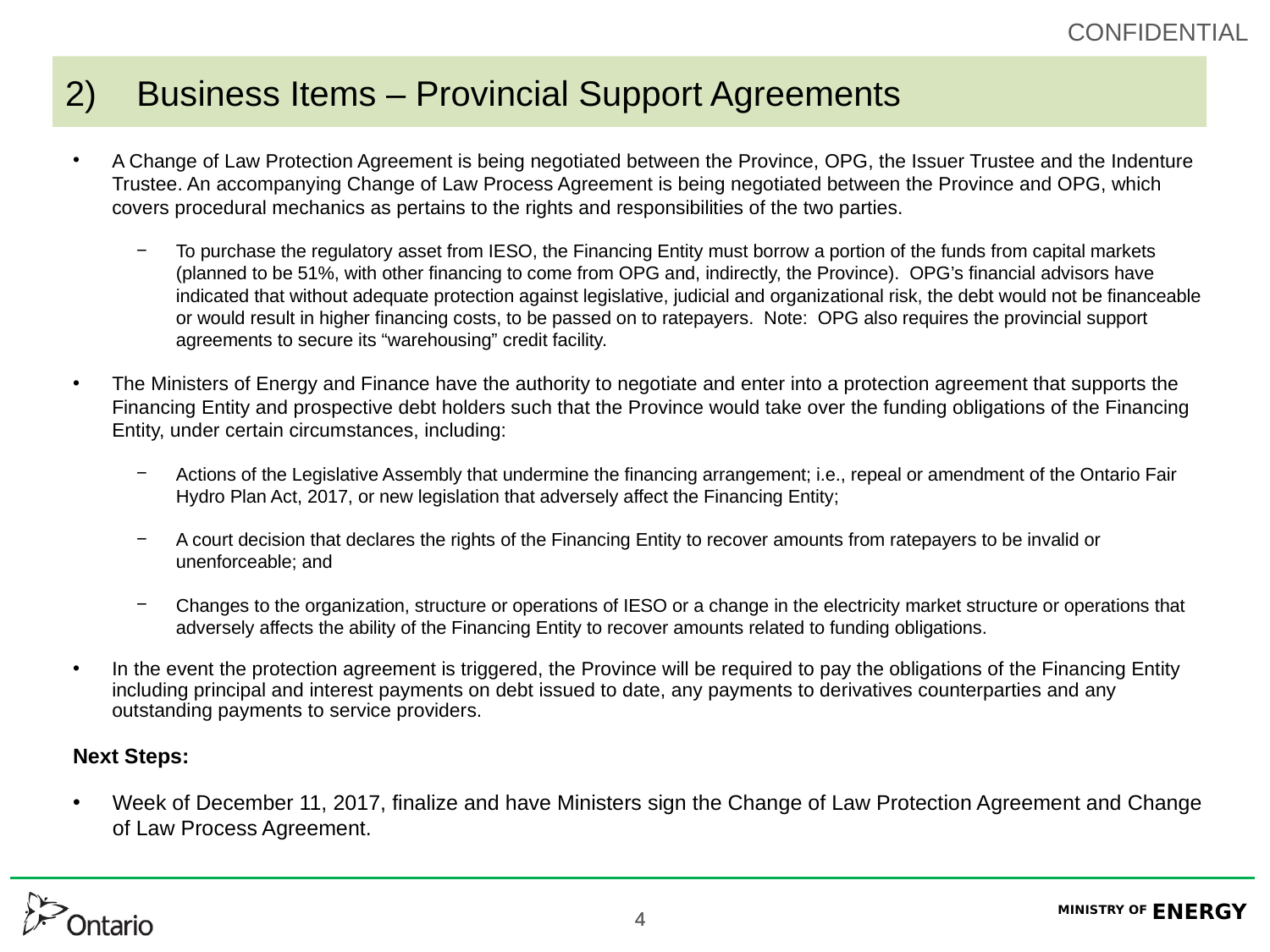

# Business Items – Provincial Support Agreements
A Change of Law Protection Agreement is being negotiated between the Province, OPG, the Issuer Trustee and the Indenture Trustee. An accompanying Change of Law Process Agreement is being negotiated between the Province and OPG, which covers procedural mechanics as pertains to the rights and responsibilities of the two parties.
To purchase the regulatory asset from IESO, the Financing Entity must borrow a portion of the funds from capital markets (planned to be 51%, with other financing to come from OPG and, indirectly, the Province).  OPG’s financial advisors have indicated that without adequate protection against legislative, judicial and organizational risk, the debt would not be financeable or would result in higher financing costs, to be passed on to ratepayers.  Note:  OPG also requires the provincial support agreements to secure its “warehousing” credit facility.
The Ministers of Energy and Finance have the authority to negotiate and enter into a protection agreement that supports the Financing Entity and prospective debt holders such that the Province would take over the funding obligations of the Financing Entity, under certain circumstances, including:
Actions of the Legislative Assembly that undermine the financing arrangement; i.e., repeal or amendment of the Ontario Fair Hydro Plan Act, 2017, or new legislation that adversely affect the Financing Entity;
A court decision that declares the rights of the Financing Entity to recover amounts from ratepayers to be invalid or unenforceable; and
Changes to the organization, structure or operations of IESO or a change in the electricity market structure or operations that adversely affects the ability of the Financing Entity to recover amounts related to funding obligations.
In the event the protection agreement is triggered, the Province will be required to pay the obligations of the Financing Entity including principal and interest payments on debt issued to date, any payments to derivatives counterparties and any outstanding payments to service providers.
Next Steps:
Week of December 11, 2017, finalize and have Ministers sign the Change of Law Protection Agreement and Change of Law Process Agreement.